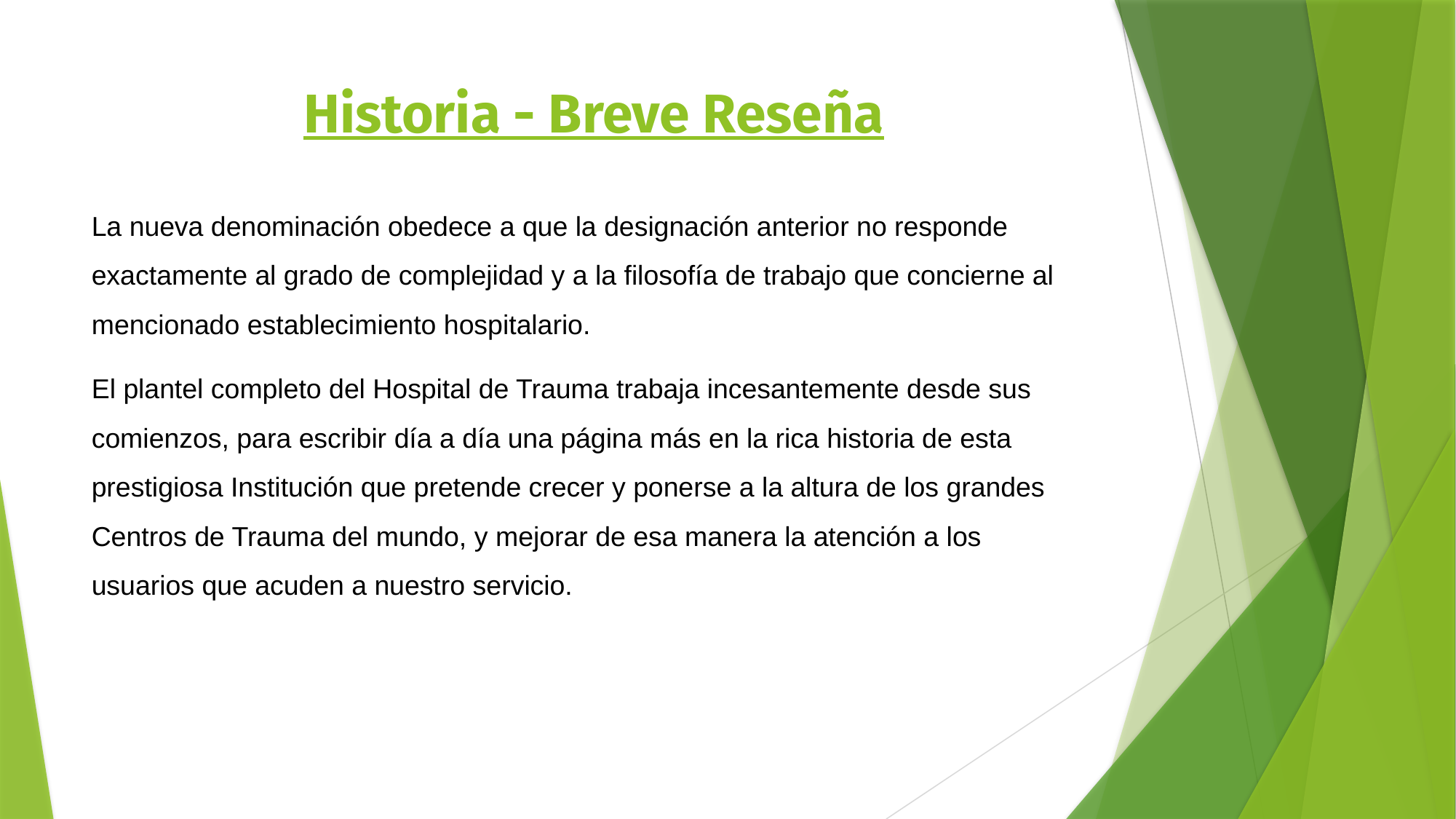

# Historia - Breve Reseña
La nueva denominación obedece a que la designación anterior no responde exactamente al grado de complejidad y a la filosofía de trabajo que concierne al mencionado establecimiento hospitalario.
El plantel completo del Hospital de Trauma trabaja incesantemente desde sus comienzos, para escribir día a día una página más en la rica historia de esta prestigiosa Institución que pretende crecer y ponerse a la altura de los grandes Centros de Trauma del mundo, y mejorar de esa manera la atención a los usuarios que acuden a nuestro servicio.